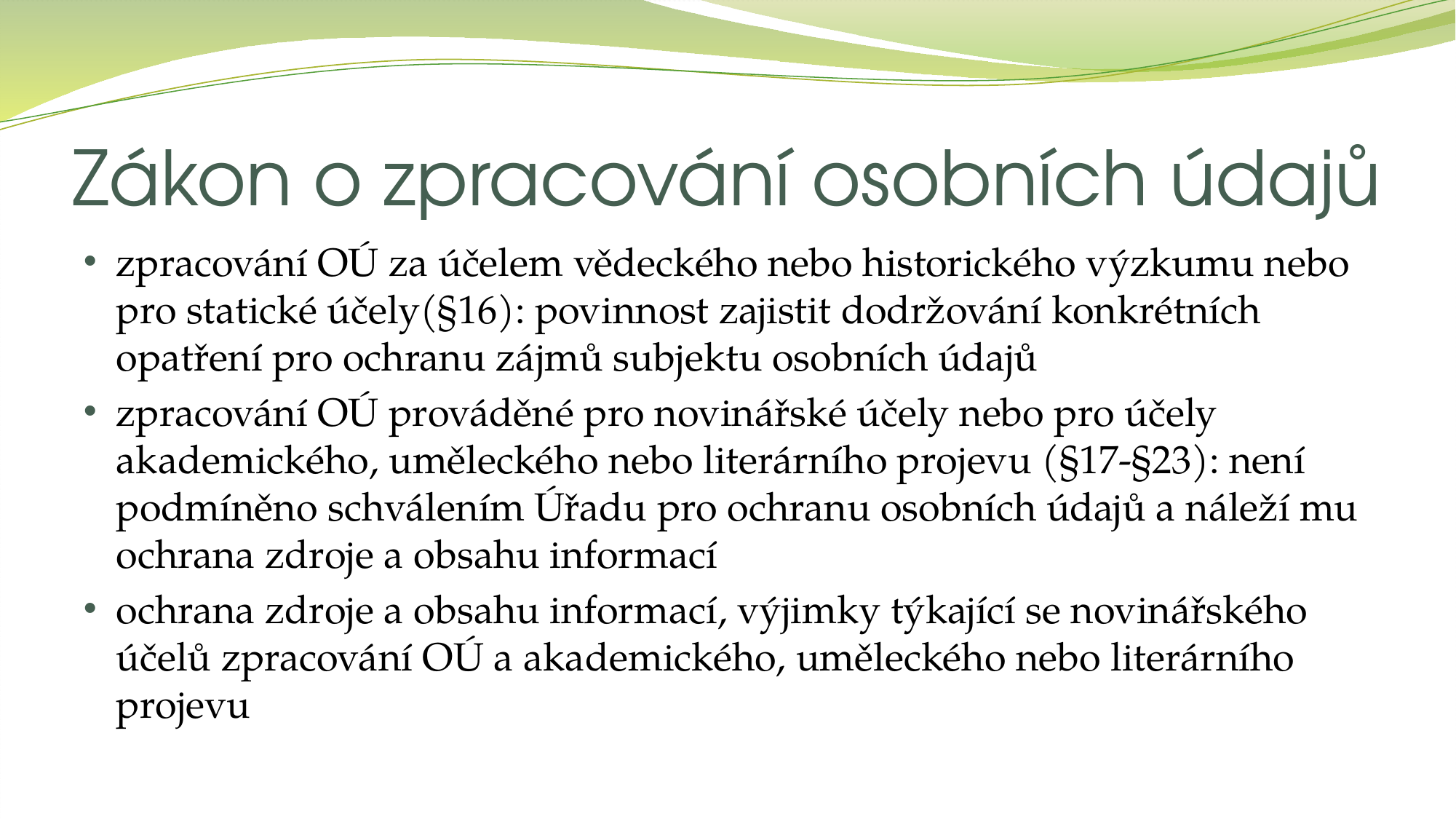

# Zákon o zpracování osobních údajů
zpracování OÚ za účelem vědeckého nebo historického výzkumu nebo pro statické účely(§16): povinnost zajistit dodržování konkrétních opatření pro ochranu zájmů subjektu osobních údajů
zpracování OÚ prováděné pro novinářské účely nebo pro účely akademického, uměleckého nebo literárního projevu (§17-§23): není podmíněno schválením Úřadu pro ochranu osobních údajů a náleží mu ochrana zdroje a obsahu informací
ochrana zdroje a obsahu informací, výjimky týkající se novinářského účelů zpracování OÚ a akademického, uměleckého nebo literárního projevu